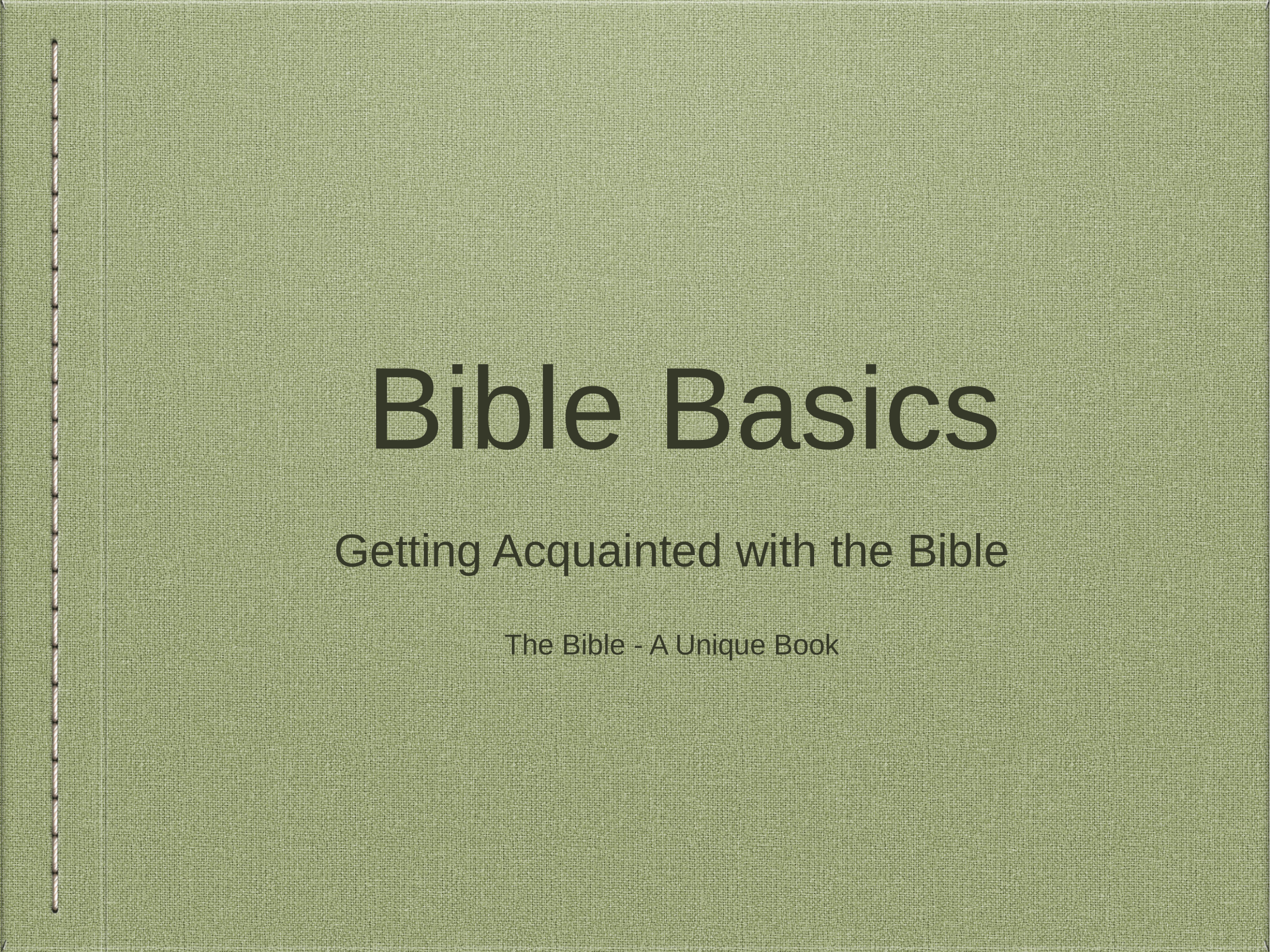

# Bible Basics
Getting Acquainted with the Bible

The Bible - A Unique Book